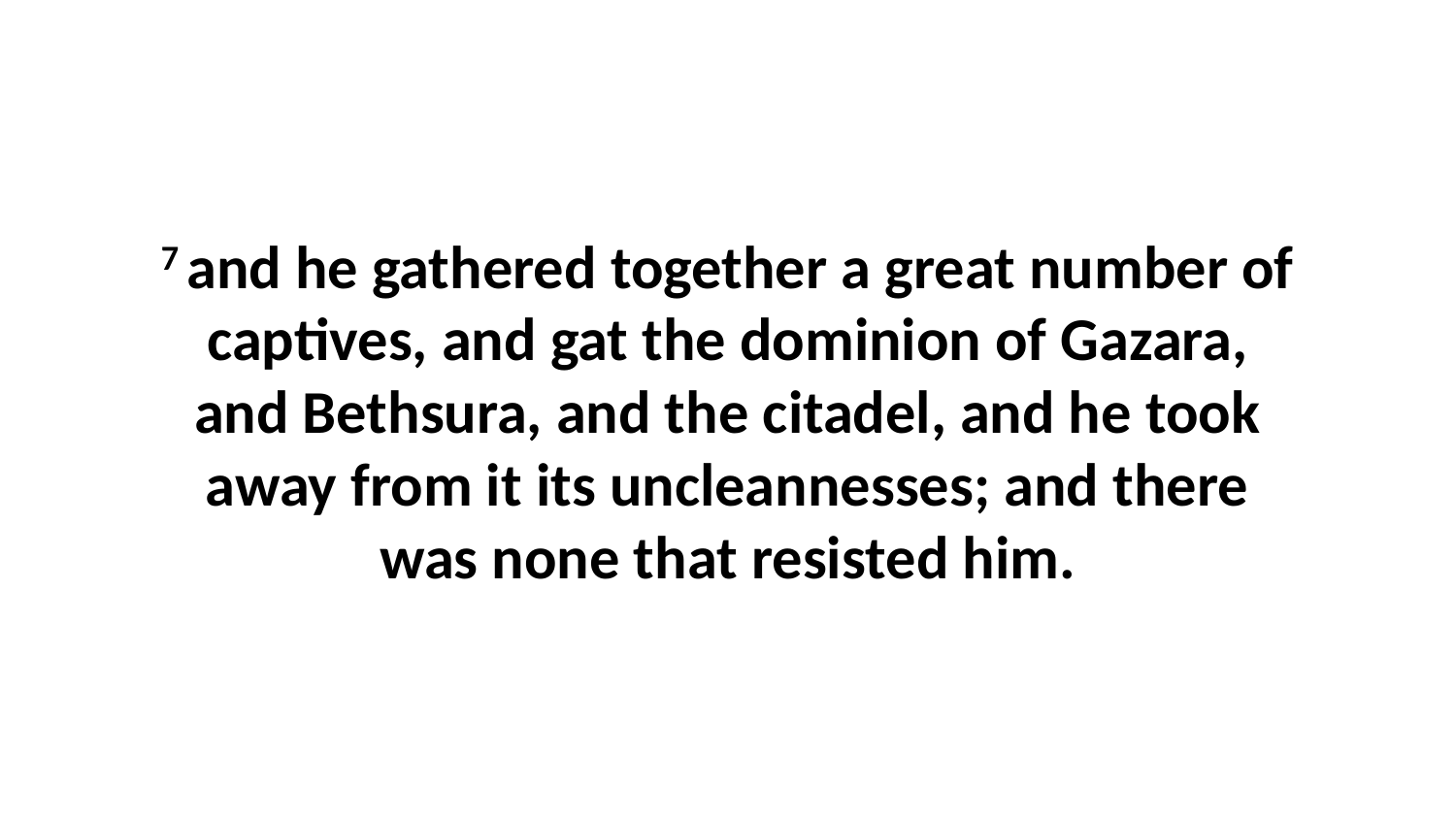

7 and he gathered together a great number of captives, and gat the dominion of Gazara, and Bethsura, and the citadel, and he took away from it its uncleannesses; and there was none that resisted him.